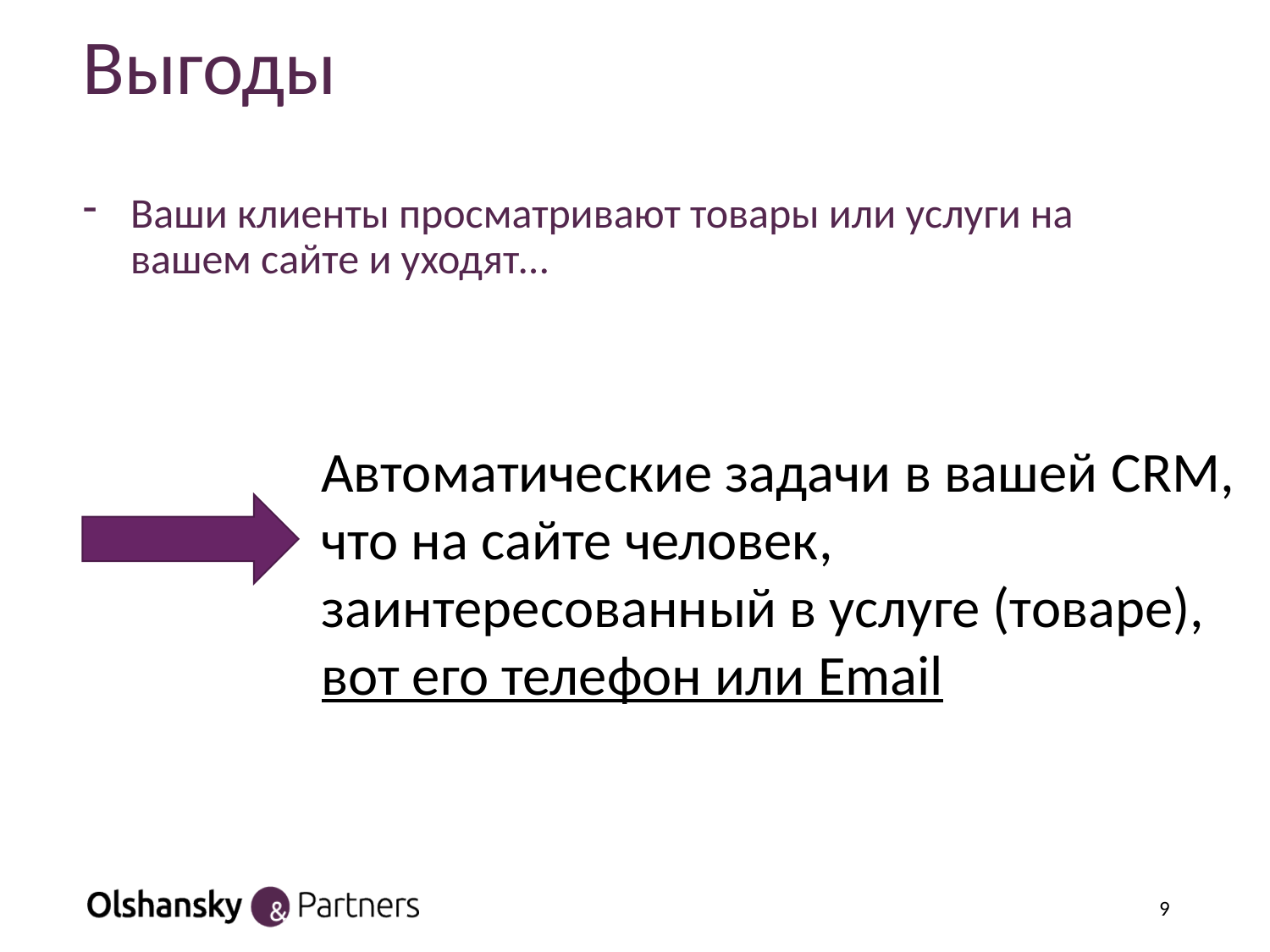

# Выгоды
Ваши клиенты просматривают товары или услуги на вашем сайте и уходят…

Автоматические задачи в вашей CRM, что на сайте человек, заинтересованный в услуге (товаре), вот его телефон или Email

9